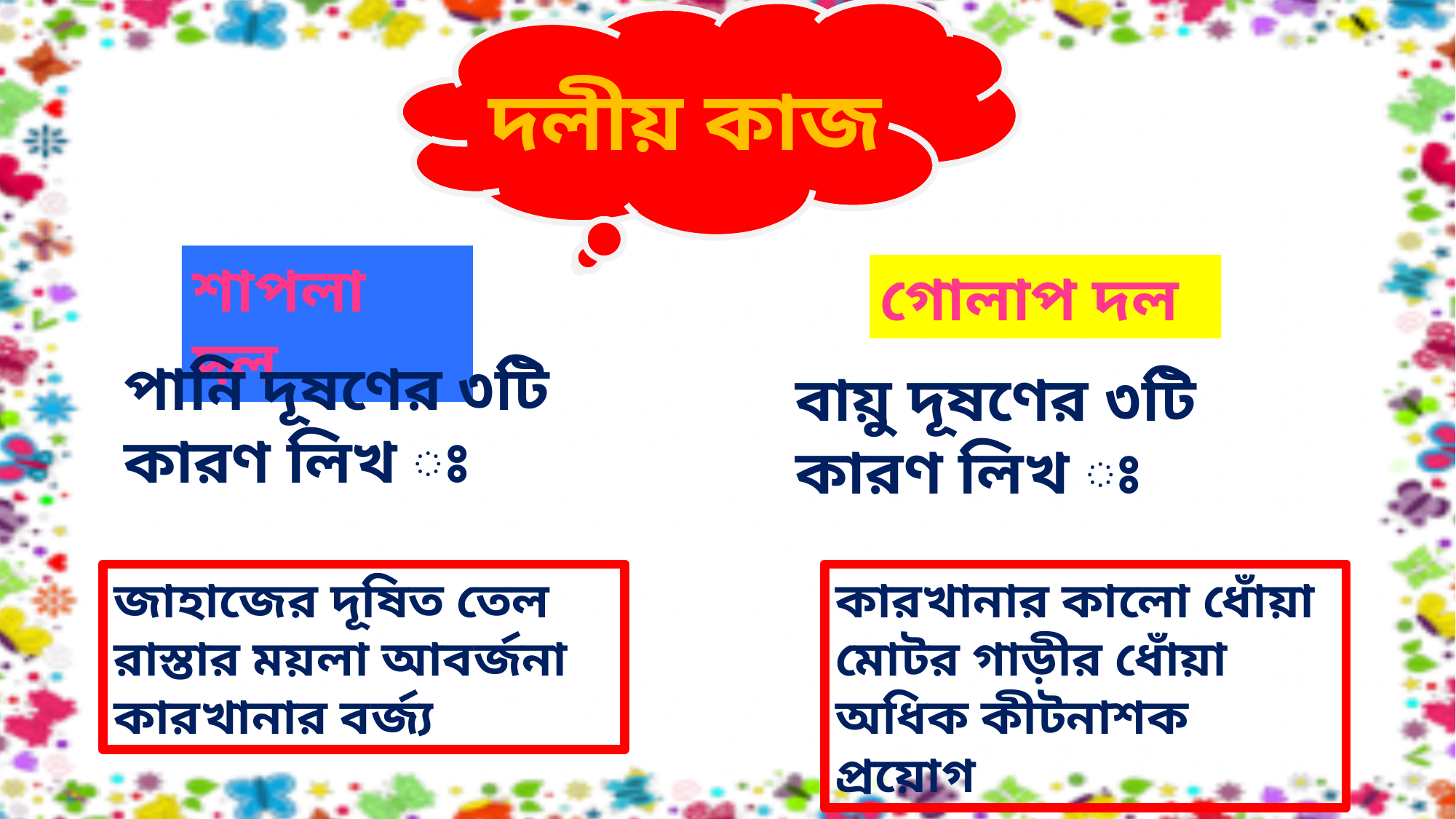

দলীয় কাজ
শাপলা দল
গোলাপ দল
পানি দূষণের ৩টি কারণ লিখ ঃ
বায়ু দূষণের ৩টি কারণ লিখ ঃ
কারখানার কালো ধোঁয়া
মোটর গাড়ীর ধোঁয়া
অধিক কীটনাশক প্রয়োগ
জাহাজের দূষিত তেল
রাস্তার ময়লা আবর্জনা
কারখানার বর্জ্য